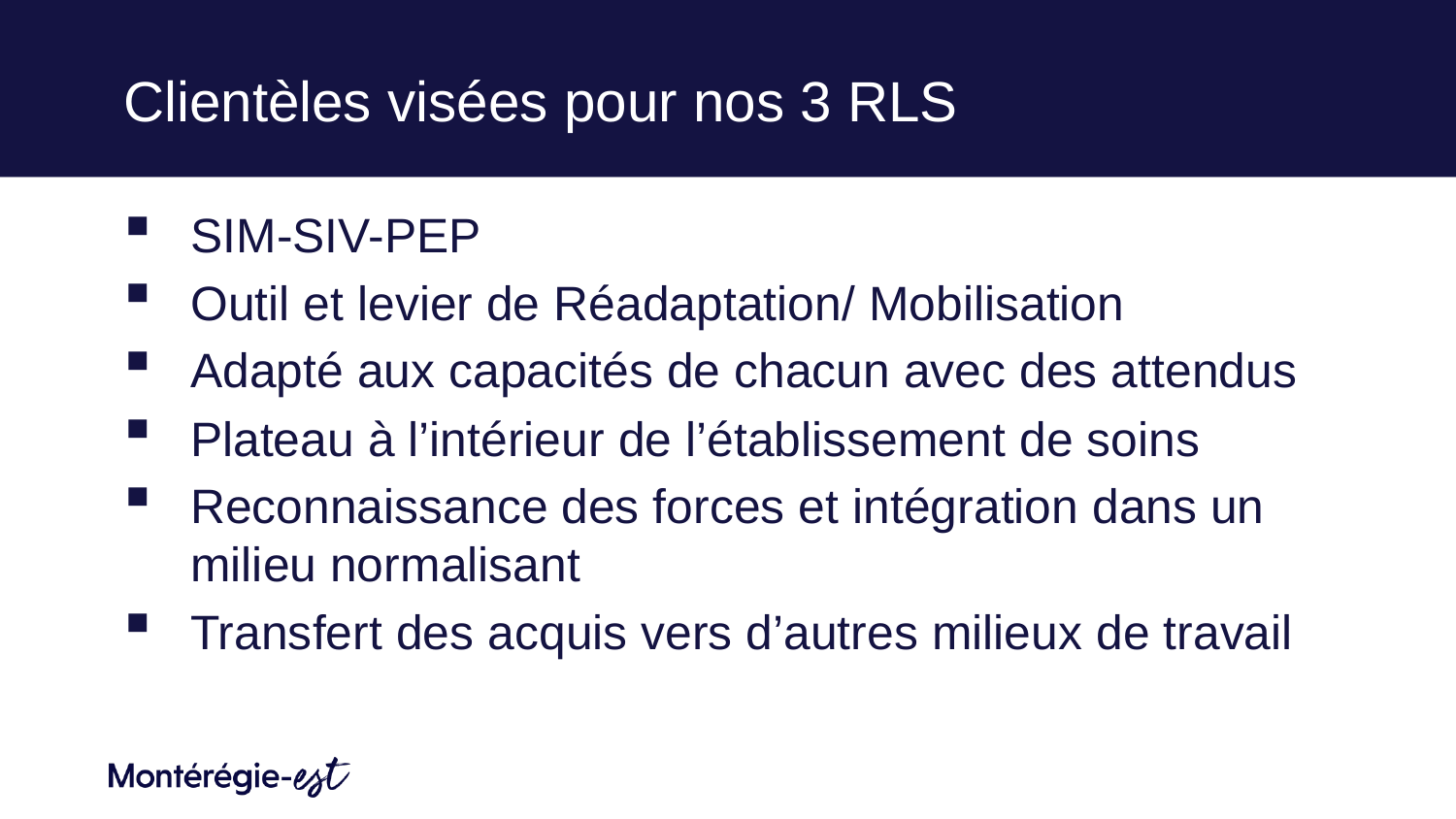

# Clientèles visées pour nos 3 RLS
SIM-SIV-PEP
Outil et levier de Réadaptation/ Mobilisation
Adapté aux capacités de chacun avec des attendus
Plateau à l’intérieur de l’établissement de soins
Reconnaissance des forces et intégration dans un milieu normalisant
Transfert des acquis vers d’autres milieux de travail